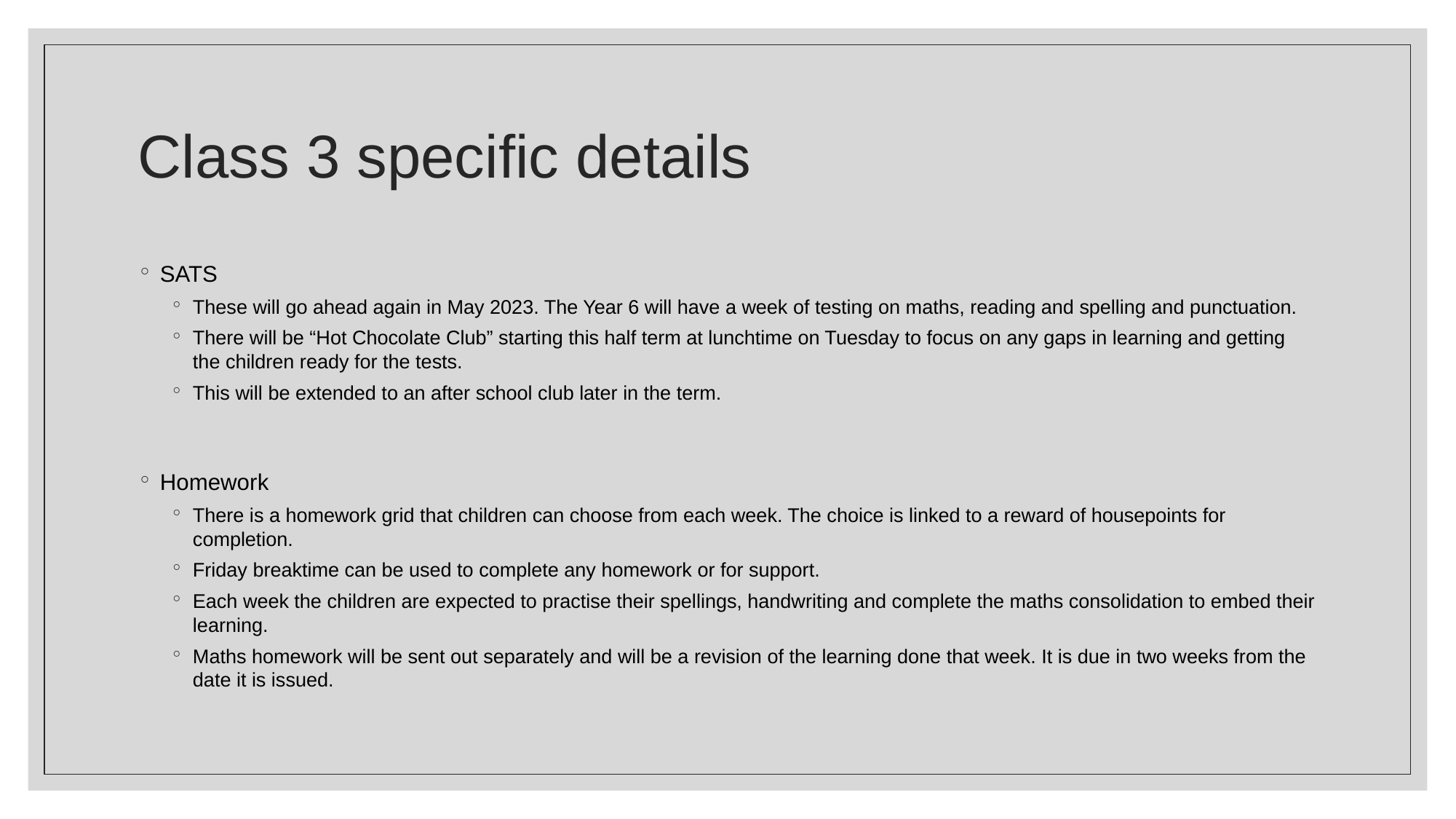

# Class 3 specific details
SATS
These will go ahead again in May 2023. The Year 6 will have a week of testing on maths, reading and spelling and punctuation.
There will be “Hot Chocolate Club” starting this half term at lunchtime on Tuesday to focus on any gaps in learning and getting the children ready for the tests.
This will be extended to an after school club later in the term.

Homework
There is a homework grid that children can choose from each week. The choice is linked to a reward of housepoints for completion.
Friday breaktime can be used to complete any homework or for support.
Each week the children are expected to practise their spellings, handwriting and complete the maths consolidation to embed their learning.
Maths homework will be sent out separately and will be a revision of the learning done that week. It is due in two weeks from the date it is issued.